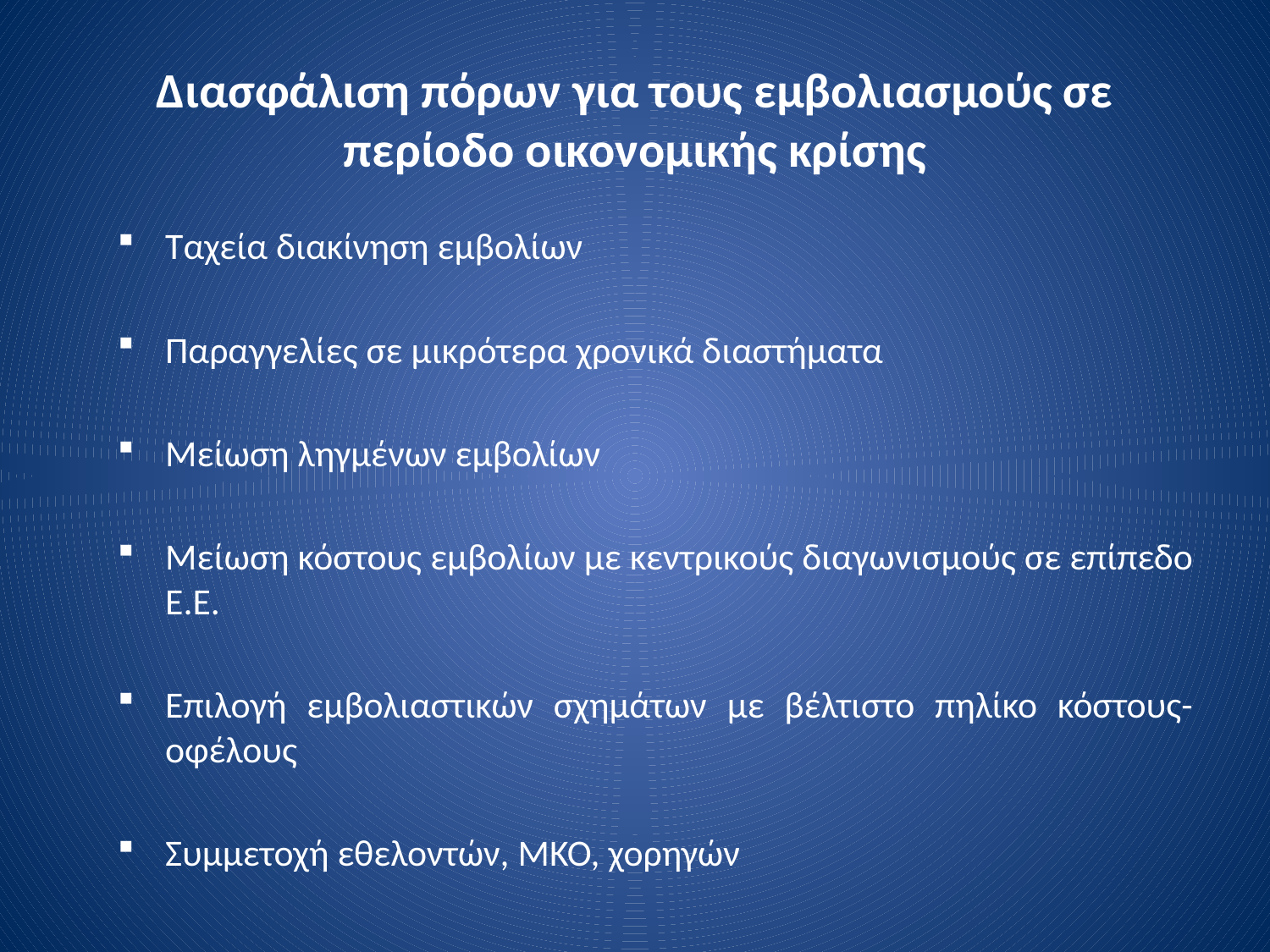

# Διασφάλιση πόρων για τους εμβολιασμούς σε περίοδο οικονομικής κρίσης
Ταχεία διακίνηση εμβολίων

Παραγγελίες σε μικρότερα χρονικά διαστήματα

Μείωση ληγμένων εμβολίων

Μείωση κόστους εμβολίων με κεντρικούς διαγωνισμούς σε επίπεδο Ε.Ε.

Επιλογή εμβολιαστικών σχημάτων με βέλτιστο πηλίκο κόστους-οφέλους

Συμμετοχή εθελοντών, ΜΚΟ, χορηγών